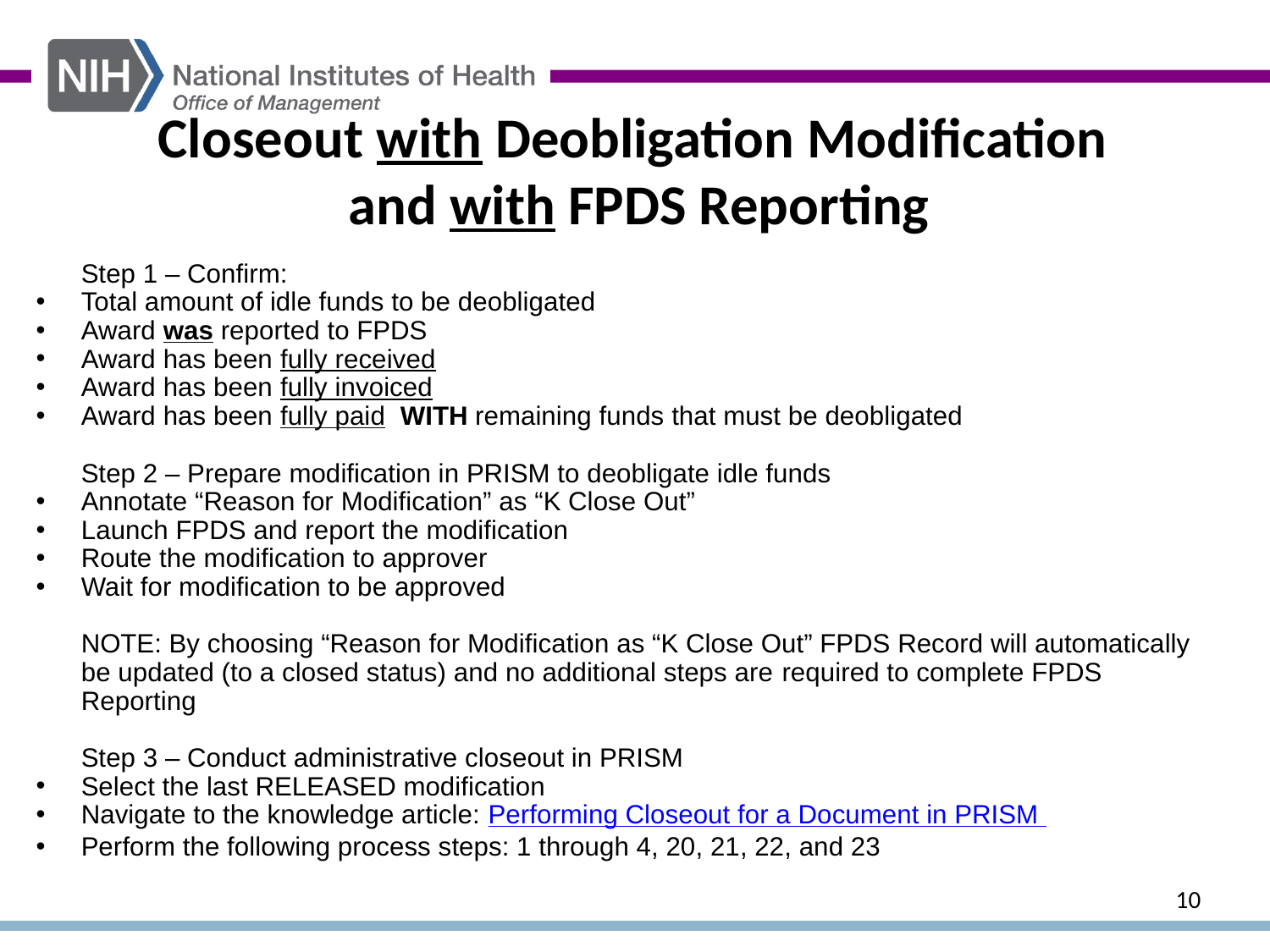

Closeout with Deobligation Modification
and with FPDS Reporting
Step 1 – Confirm:
Total amount of idle funds to be deobligated
Award was reported to FPDS
Award has been fully received
Award has been fully invoiced
Award has been fully paid  WITH remaining funds that must be deobligated

Step 2 – Prepare modification in PRISM to deobligate idle funds
Annotate “Reason for Modification” as “K Close Out”
Launch FPDS and report the modification
Route the modification to approver
Wait for modification to be approved

NOTE: By choosing “Reason for Modification as “K Close Out” FPDS Record will automatically be updated (to a closed status) and no additional steps are required to complete FPDS Reporting

Step 3 – Conduct administrative closeout in PRISM
Select the last RELEASED modification
Navigate to the knowledge article: Performing Closeout for a Document in PRISM
Perform the following process steps: 1 through 4, 20, 21, 22, and 23

10